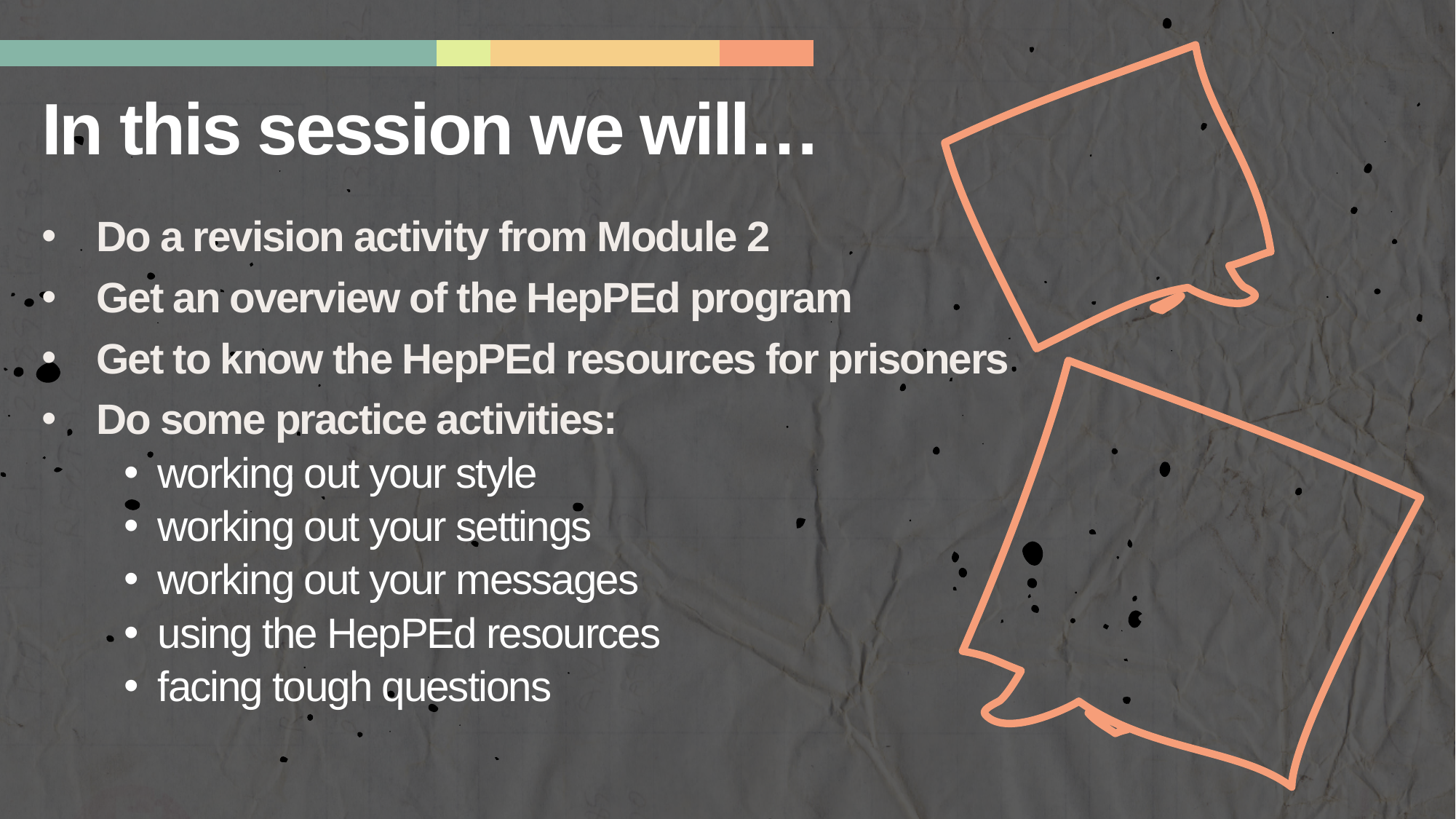

In this session we will…
Do a revision activity from Module 2
Get an overview of the HepPEd program
Get to know the HepPEd resources for prisoners
Do some practice activities:
working out your style
working out your settings
working out your messages
using the HepPEd resources
facing tough questions